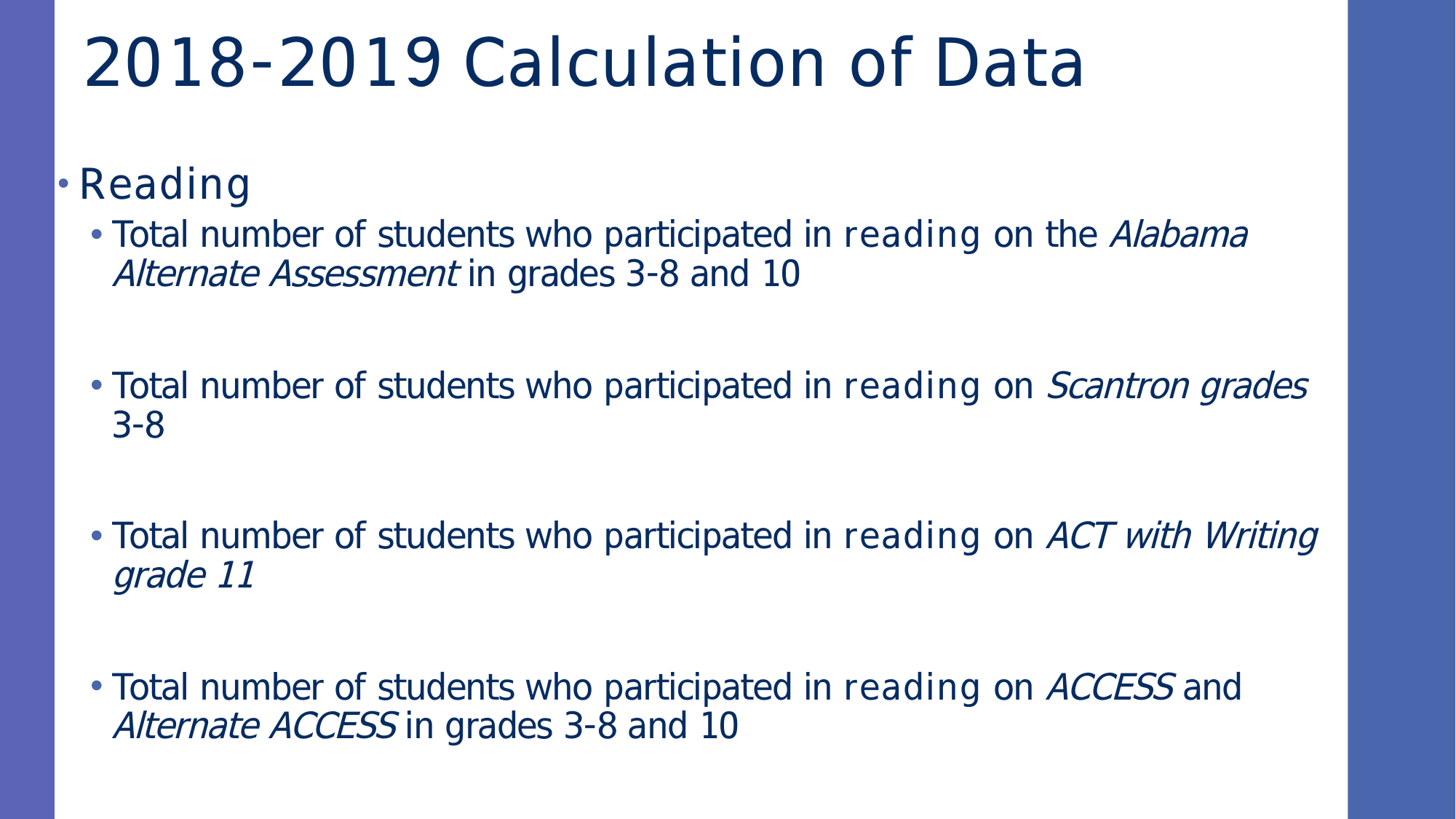

# 2018-2019 Calculation of Data
Reading
Total number of students who participated in reading on the Alabama Alternate Assessment in grades 3-8 and 10

Total number of students who participated in reading on Scantron grades 3-8

Total number of students who participated in reading on ACT with Writing grade 11

Total number of students who participated in reading on ACCESS and Alternate ACCESS in grades 3-8 and 10